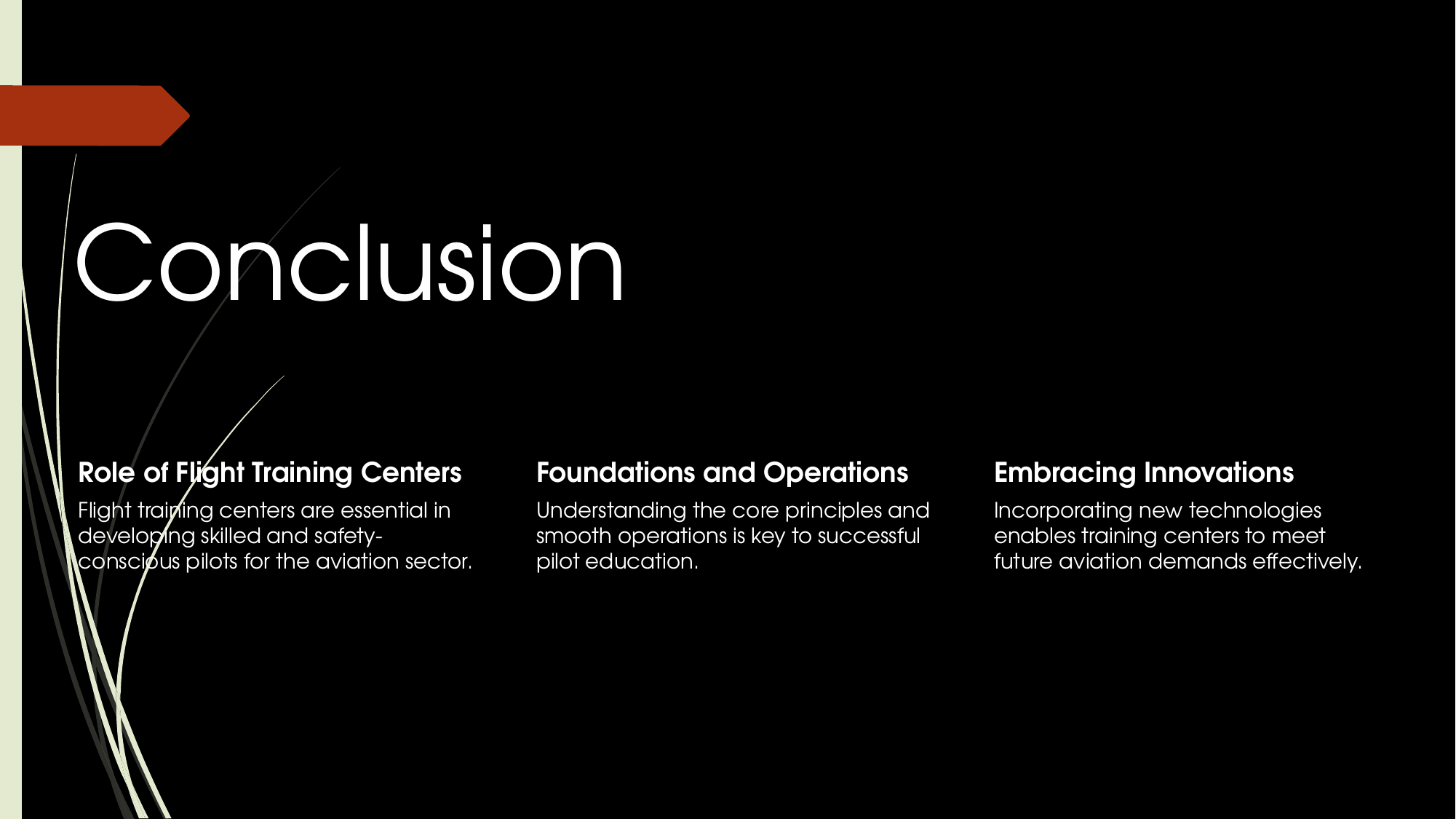

# Conclusion

Role of Flight Training Centers

Foundations and Operations

Embracing Innovations

Flight training centers are essential in developing skilled and safety-conscious pilots for the aviation sector.

Understanding the core principles and smooth operations is key to successful pilot education.

Incorporating new technologies enables training centers to meet future aviation demands effectively.